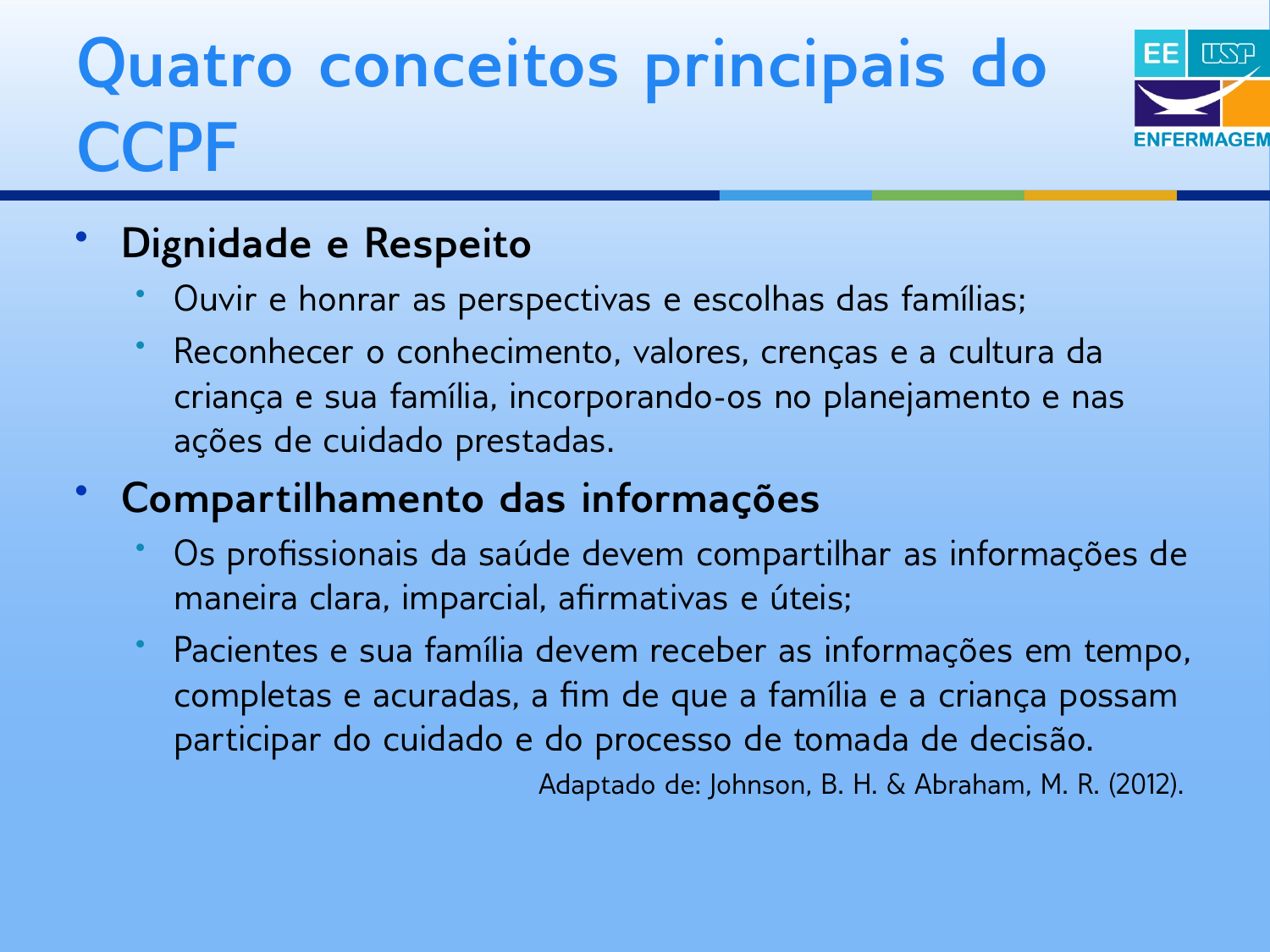

# Quatro conceitos principais do CCPF
Dignidade e Respeito
Ouvir e honrar as perspectivas e escolhas das famílias;
Reconhecer o conhecimento, valores, crenças e a cultura da criança e sua família, incorporando-os no planejamento e nas ações de cuidado prestadas.
Compartilhamento das informações
Os profissionais da saúde devem compartilhar as informações de maneira clara, imparcial, afirmativas e úteis;
Pacientes e sua família devem receber as informações em tempo, completas e acuradas, a fim de que a família e a criança possam participar do cuidado e do processo de tomada de decisão.
Adaptado de: Johnson, B. H. & Abraham, M. R. (2012).